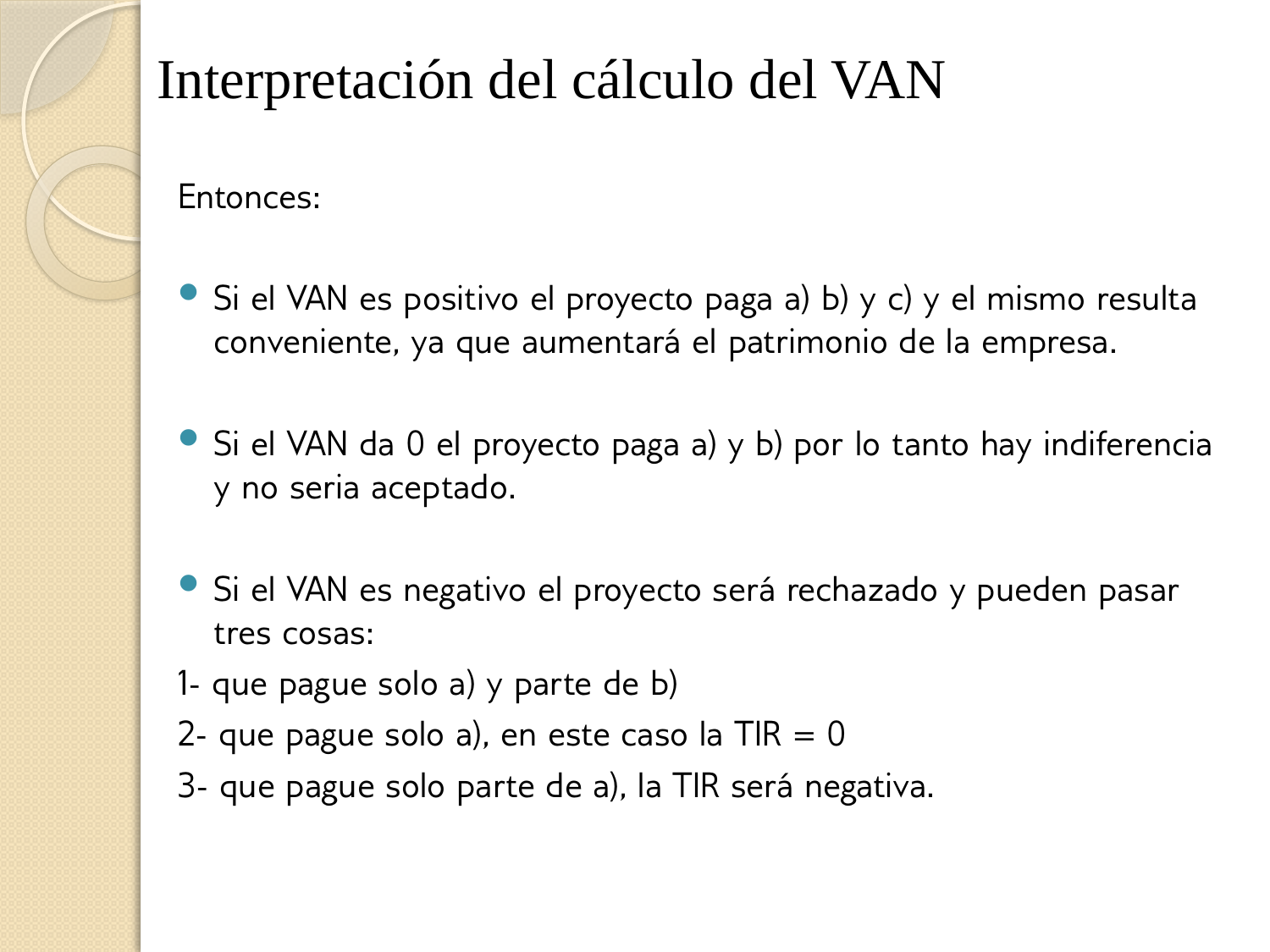

Interpretación del cálculo del VAN
Entonces:

Si el VAN es positivo el proyecto paga a) b) y c) y el mismo resulta conveniente, ya que aumentará el patrimonio de la empresa.

Si el VAN da 0 el proyecto paga a) y b) por lo tanto hay indiferencia y no seria aceptado.

Si el VAN es negativo el proyecto será rechazado y pueden pasar  tres cosas:
1- que pague solo a) y parte de b)
2- que pague solo a), en este caso la TIR = 0
3- que pague solo parte de a), la TIR será negativa.